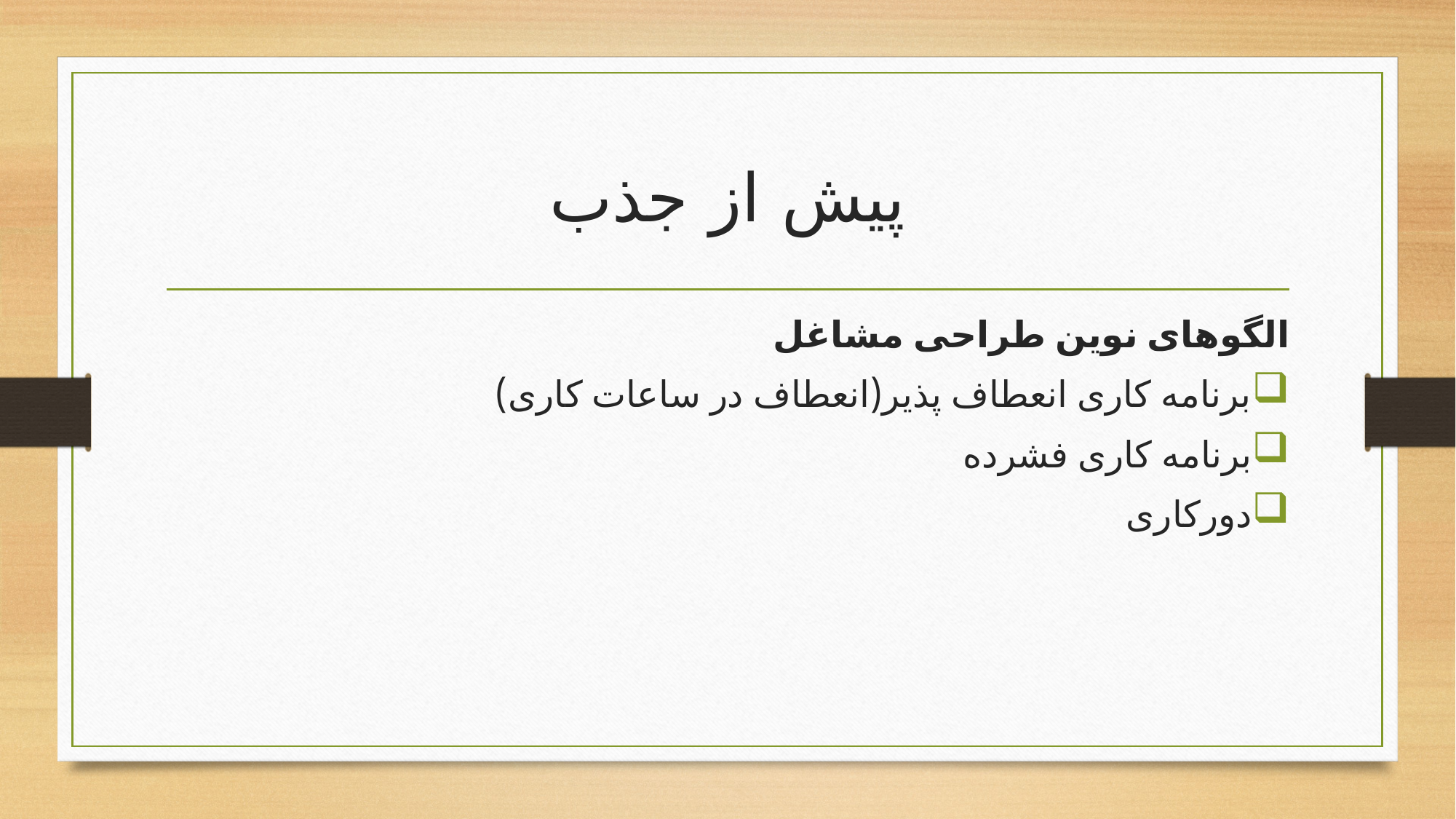

# پیش از جذب
الگوهای نوین طراحی مشاغل
برنامه کاری انعطاف پذیر(انعطاف در ساعات کاری)
برنامه کاری فشرده
دورکاری